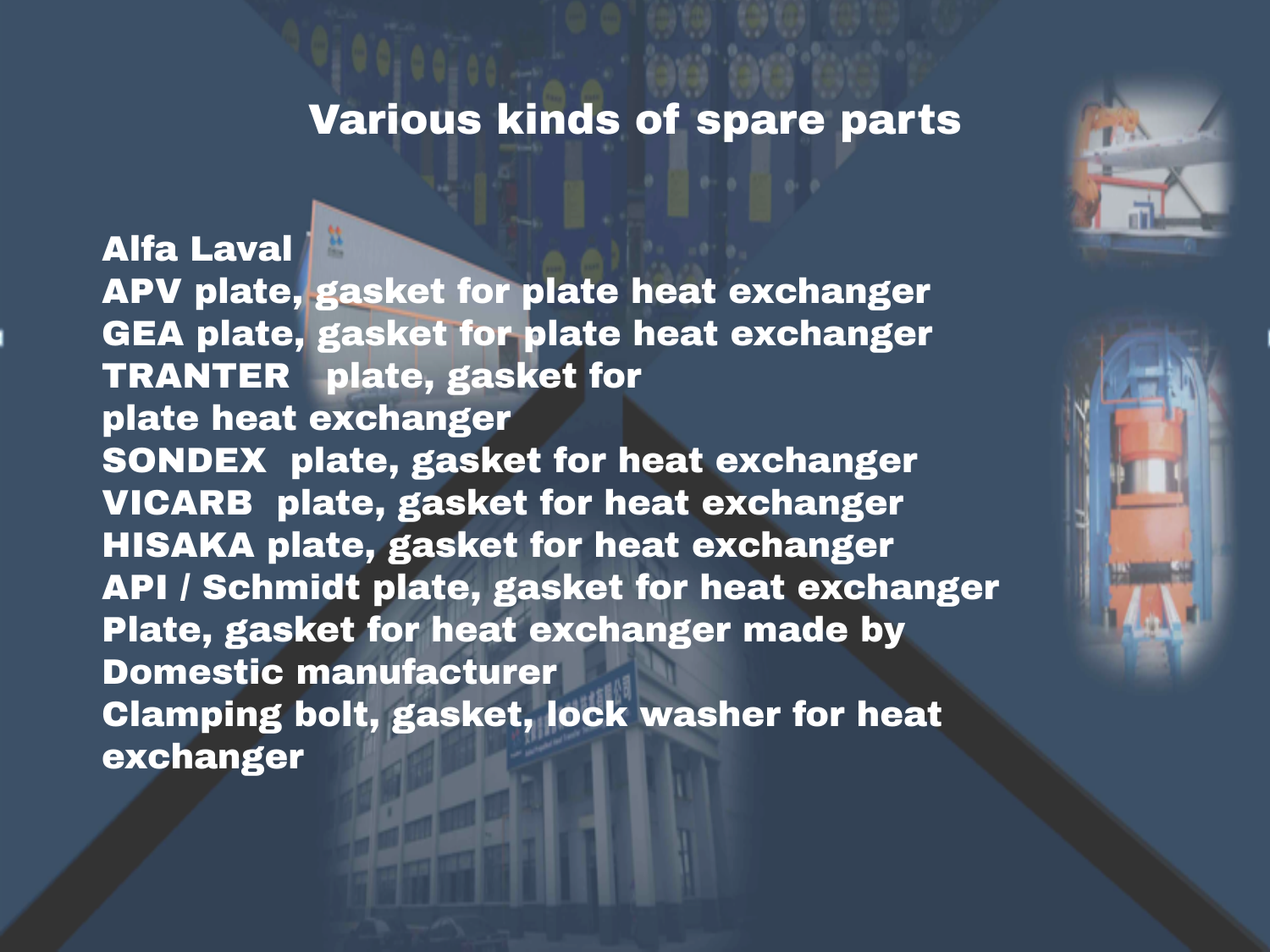

# Various kinds of spare parts
Alfa Laval
APV plate, gasket for plate heat exchanger
GEA plate, gasket for plate heat exchanger
TRANTER   plate, gasket for plate heat exchanger
SONDEX  plate, gasket for heat exchanger
VICARB  plate, gasket for heat exchanger
HISAKA plate, gasket for heat exchanger
API / Schmidt plate, gasket for heat exchanger
Plate, gasket for heat exchanger made by Domestic manufacturer
Clamping bolt, gasket, lock washer for heat exchanger